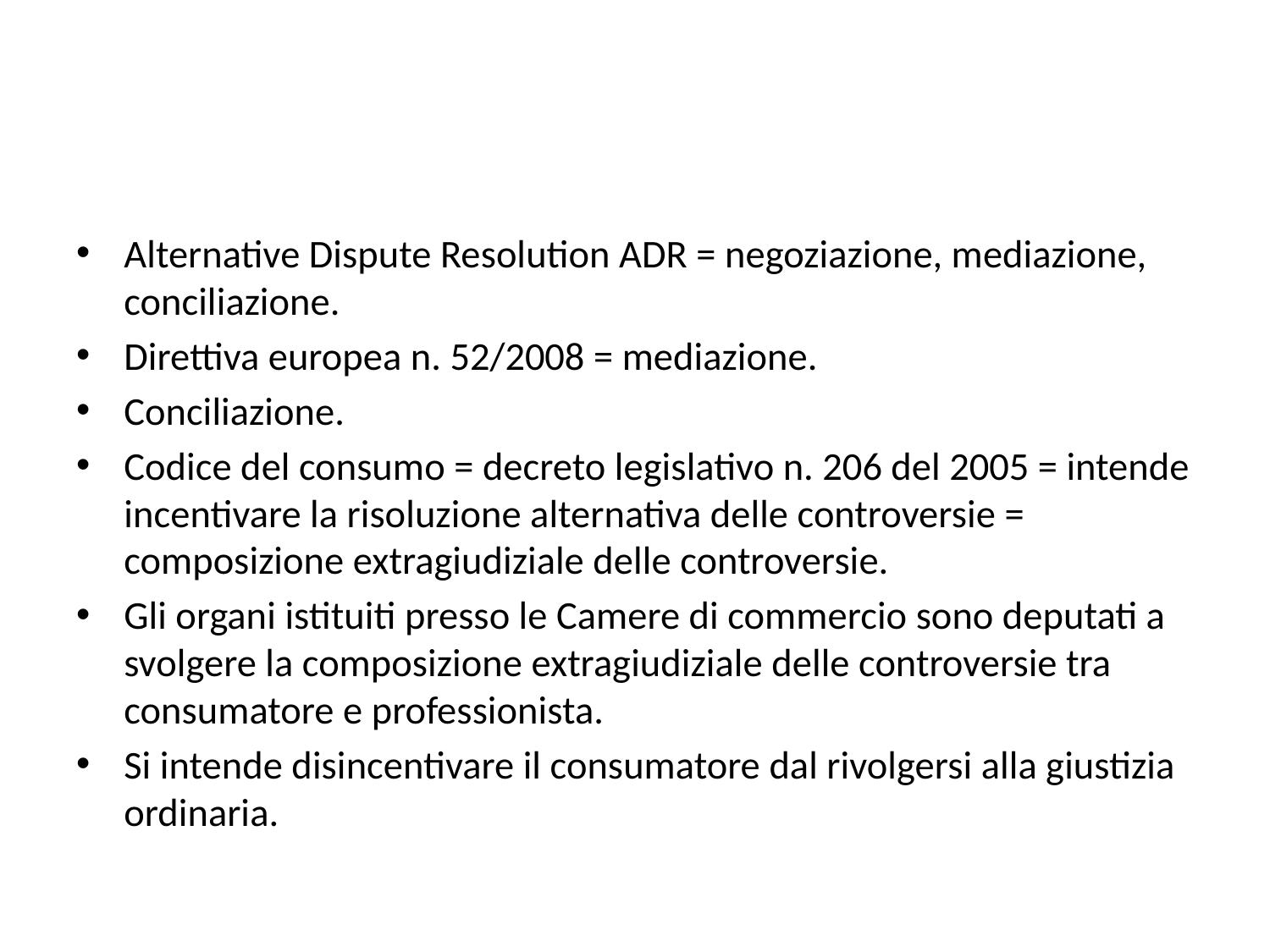

#
Alternative Dispute Resolution ADR = negoziazione, mediazione, conciliazione.
Direttiva europea n. 52/2008 = mediazione.
Conciliazione.
Codice del consumo = decreto legislativo n. 206 del 2005 = intende incentivare la risoluzione alternativa delle controversie = composizione extragiudiziale delle controversie.
Gli organi istituiti presso le Camere di commercio sono deputati a svolgere la composizione extragiudiziale delle controversie tra consumatore e professionista.
Si intende disincentivare il consumatore dal rivolgersi alla giustizia ordinaria.